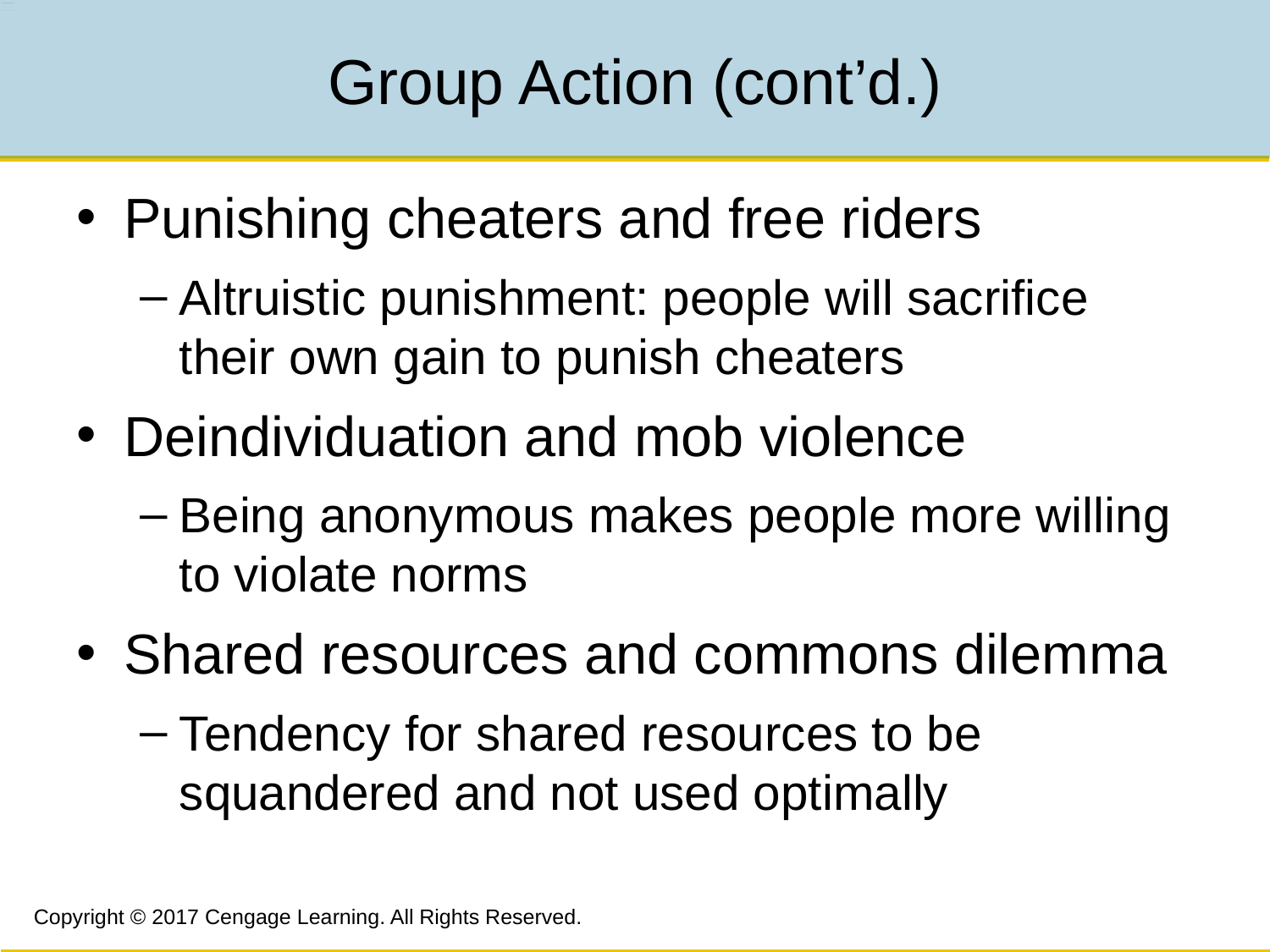

# Group Action (cont’d.)
Punishing cheaters and free riders
Altruistic punishment: people will sacrifice their own gain to punish cheaters
Deindividuation and mob violence
Being anonymous makes people more willing to violate norms
Shared resources and commons dilemma
Tendency for shared resources to be squandered and not used optimally
Copyright © 2017 Cengage Learning. All Rights Reserved.